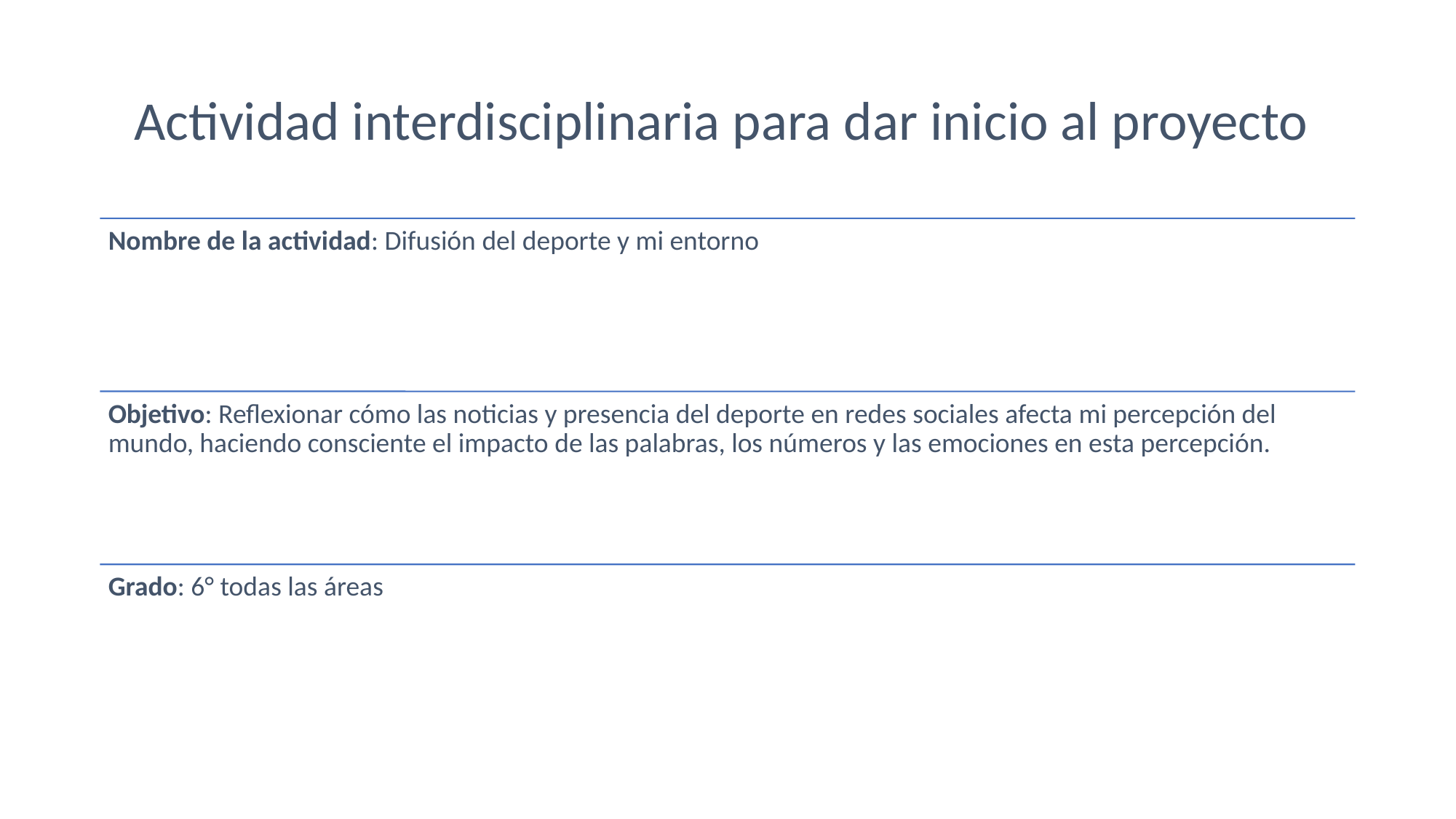

# Actividad interdisciplinaria para dar inicio al proyecto
Nombre de la actividad: Difusión del deporte y mi entorno
Objetivo: Reflexionar cómo las noticias y presencia del deporte en redes sociales afecta mi percepción del mundo, haciendo consciente el impacto de las palabras, los números y las emociones en esta percepción.
Grado: 6° todas las áreas